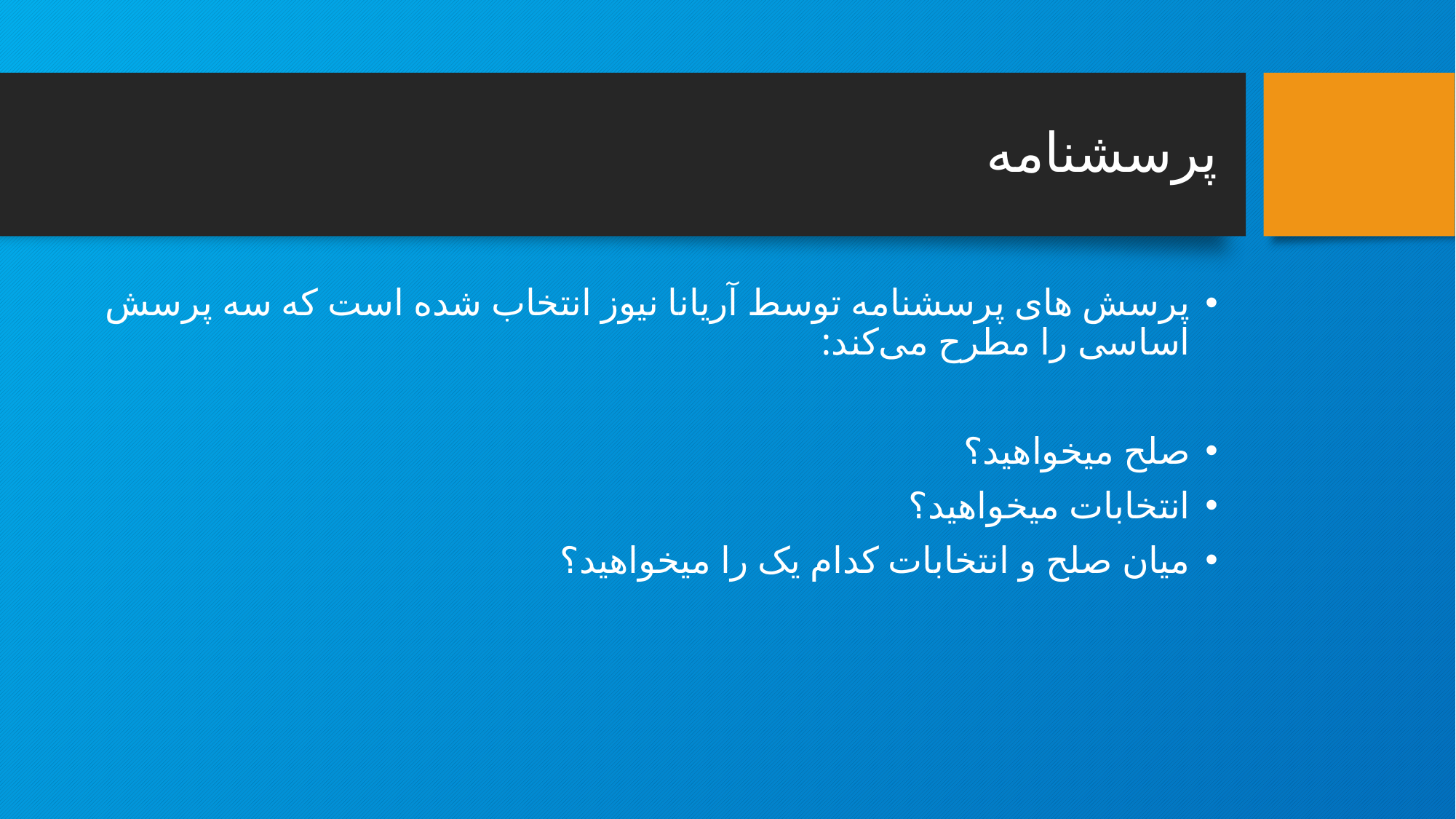

# پرسشنامه
پرسش های پرسشنامه توسط آریانا نیوز انتخاب شده است که سه پرسش اساسی را مطرح می‌کند:

صلح میخواهید؟
انتخابات میخواهید؟
میان صلح و انتخابات کدام ‌یک را میخواهید؟